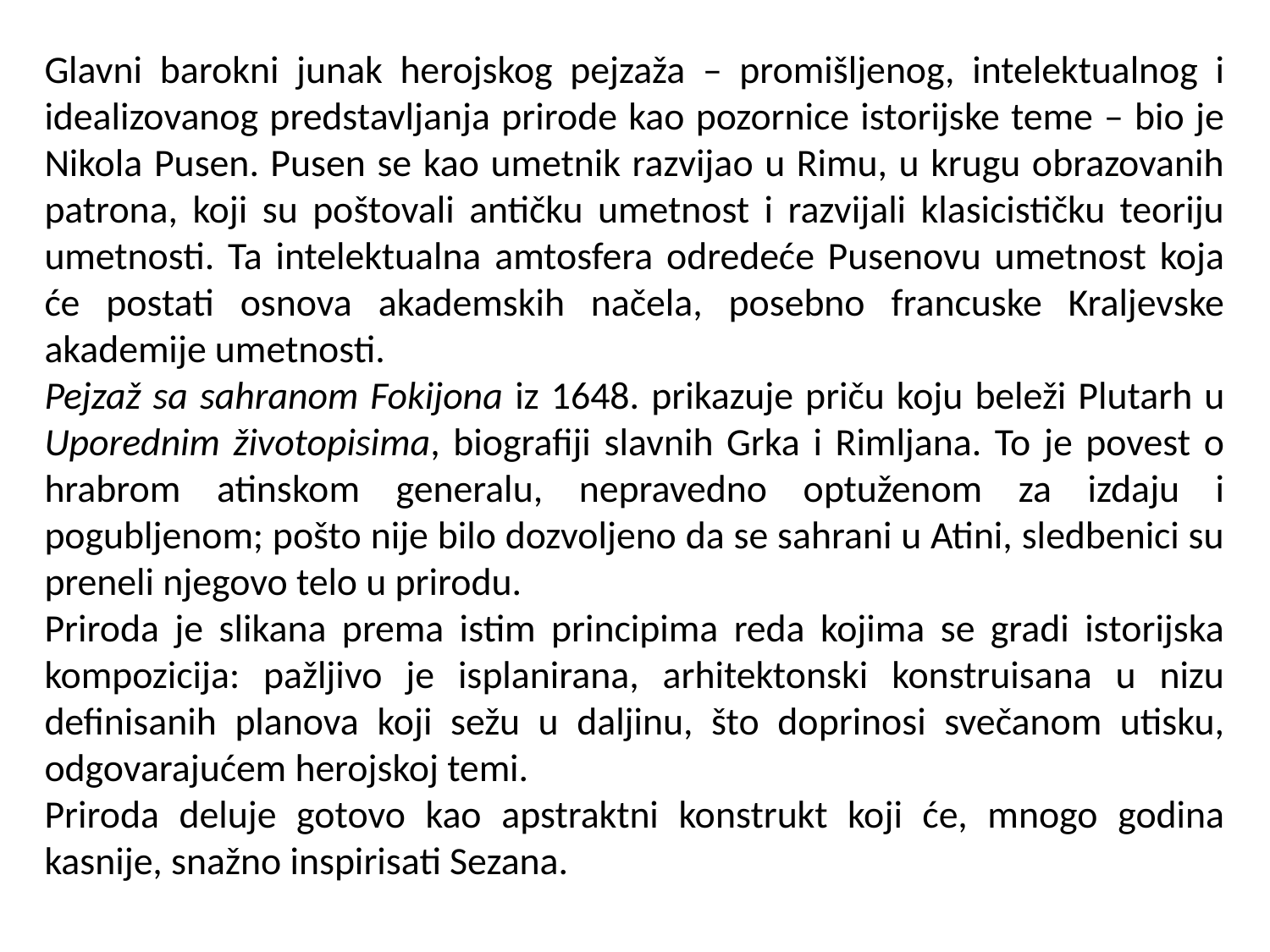

Glavni barokni junak herojskog pejzaža – promišljenog, intelektualnog i idealizovanog predstavljanja prirode kao pozornice istorijske teme – bio je Nikola Pusen. Pusen se kao umetnik razvijao u Rimu, u krugu obrazovanih patrona, koji su poštovali antičku umetnost i razvijali klasicističku teoriju umetnosti. Ta intelektualna amtosfera odredeće Pusenovu umetnost koja će postati osnova akademskih načela, posebno francuske Kraljevske akademije umetnosti.
Pejzaž sa sahranom Fokijona iz 1648. prikazuje priču koju beleži Plutarh u Uporednim životopisima, biografiji slavnih Grka i Rimljana. To je povest o hrabrom atinskom generalu, nepravedno optuženom za izdaju i pogubljenom; pošto nije bilo dozvoljeno da se sahrani u Atini, sledbenici su preneli njegovo telo u prirodu.
Priroda je slikana prema istim principima reda kojima se gradi istorijska kompozicija: pažljivo je isplanirana, arhitektonski konstruisana u nizu definisanih planova koji sežu u daljinu, što doprinosi svečanom utisku, odgovarajućem herojskoj temi.
Priroda deluje gotovo kao apstraktni konstrukt koji će, mnogo godina kasnije, snažno inspirisati Sezana.